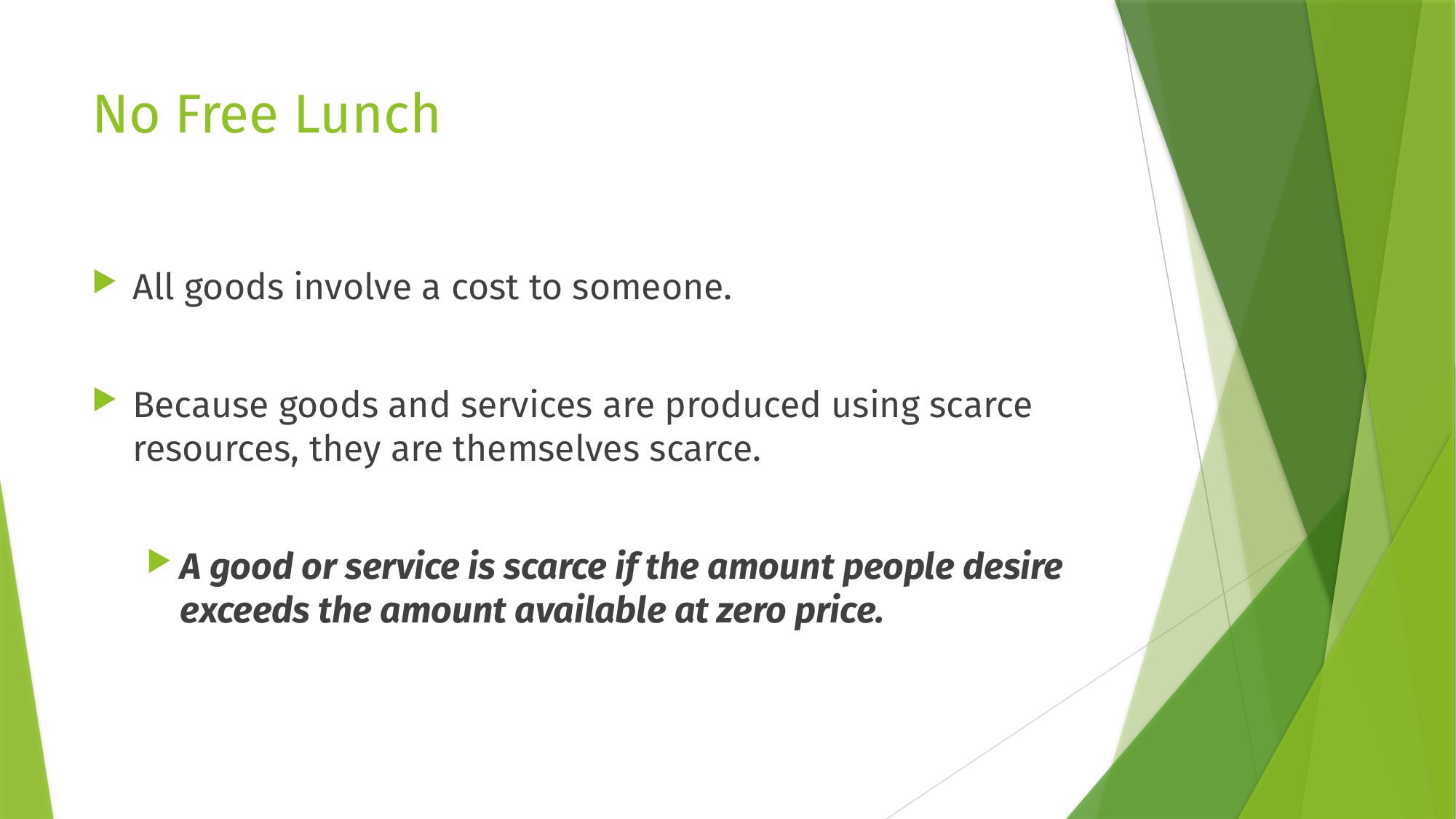

# No Free Lunch
All goods involve a cost to someone.

Because goods and services are produced using scarce resources, they are themselves scarce.

A good or service is scarce if the amount people desire exceeds the amount available at zero price.